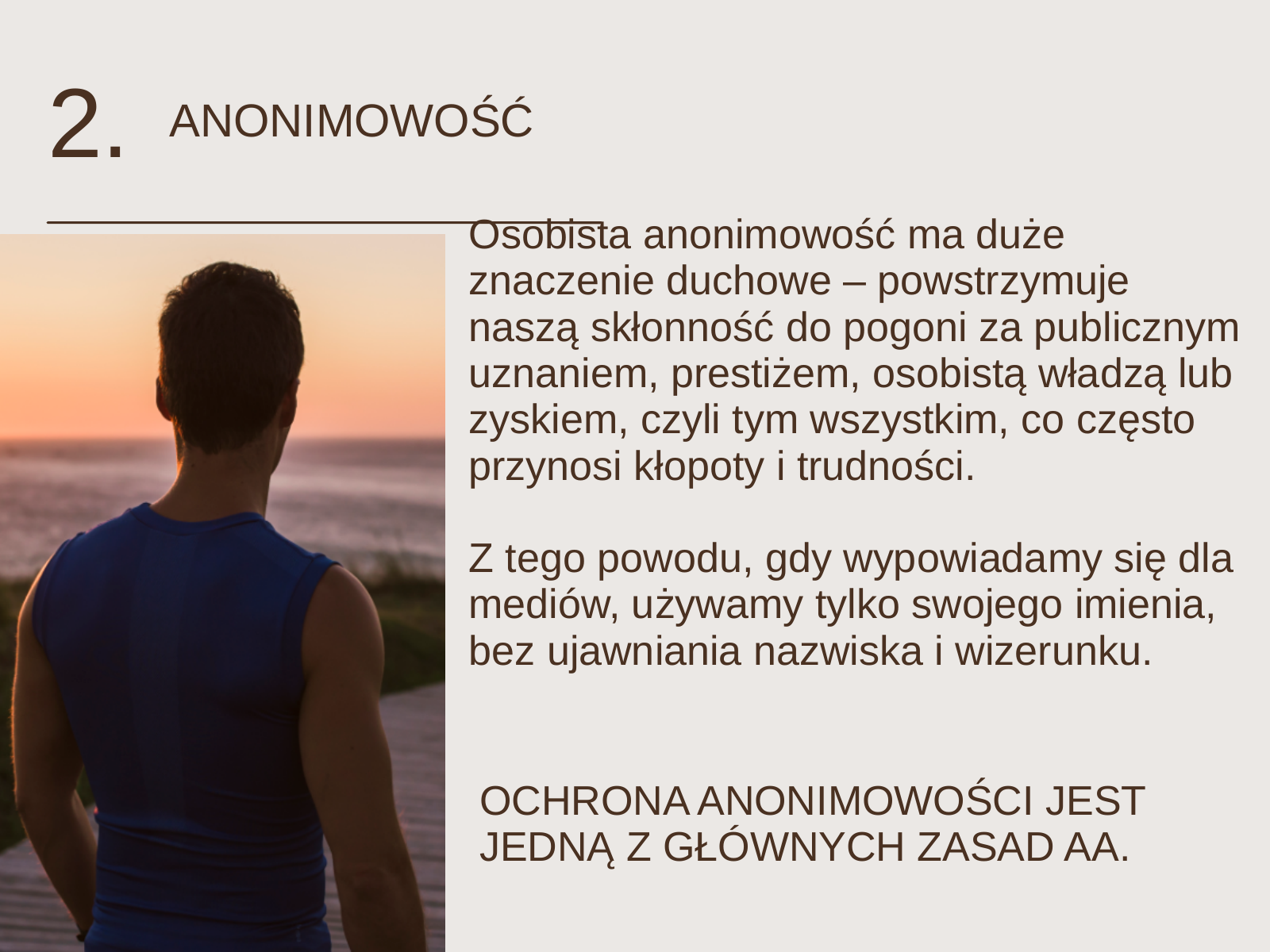

2.
ANONIMOWOŚĆ
Osobista anonimowość ma duże znaczenie duchowe – powstrzymuje naszą skłonność do pogoni za publicznym uznaniem, prestiżem, osobistą władzą lub zyskiem, czyli tym wszystkim, co często przynosi kłopoty i trudności.

Z tego powodu, gdy wypowiadamy się dla mediów, używamy tylko swojego imienia, bez ujawniania nazwiska i wizerunku.

OCHRONA ANONIMOWOŚCI JEST JEDNĄ Z GŁÓWNYCH ZASAD AA.